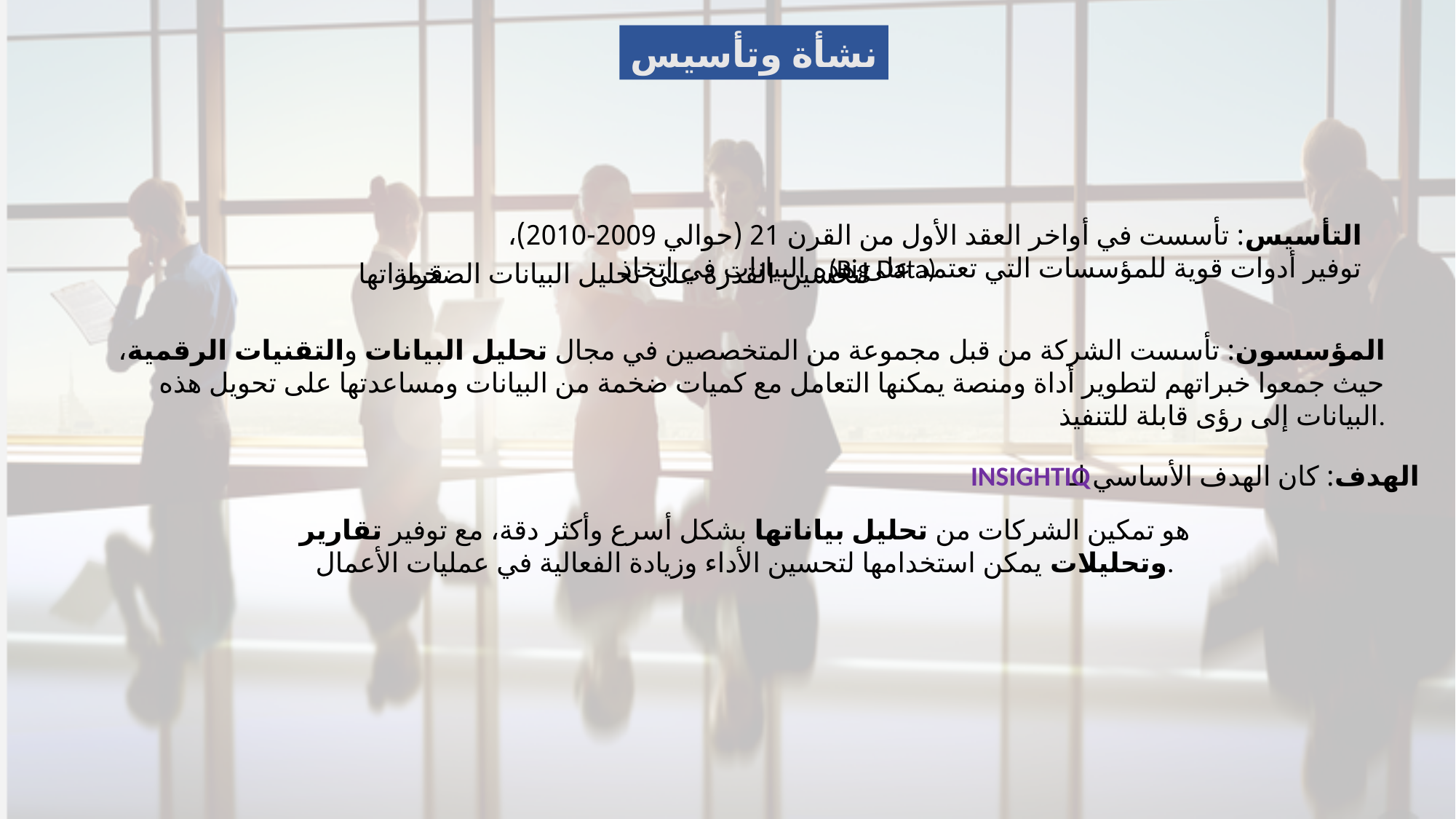

نشأة وتأسيس
التأسيس: تأسست في أواخر العقد الأول من القرن 21 (حوالي 2009-2010)، توفير أدوات قوية للمؤسسات التي تعتمد على هذه البيانات في اتخاذ
(Big Data)
قراراتها
لتحسين القدرة على تحليل البيانات الضخمة
المؤسسون: تأسست الشركة من قبل مجموعة من المتخصصين في مجال تحليل البيانات والتقنيات الرقمية، حيث جمعوا خبراتهم لتطوير أداة ومنصة يمكنها التعامل مع كميات ضخمة من البيانات ومساعدتها على تحويل هذه البيانات إلى رؤى قابلة للتنفيذ.
INSIGHTIQ
الهدف: كان الهدف الأساسي لـ
هو تمكين الشركات من تحليل بياناتها بشكل أسرع وأكثر دقة، مع توفير تقارير وتحليلات يمكن استخدامها لتحسين الأداء وزيادة الفعالية في عمليات الأعمال.